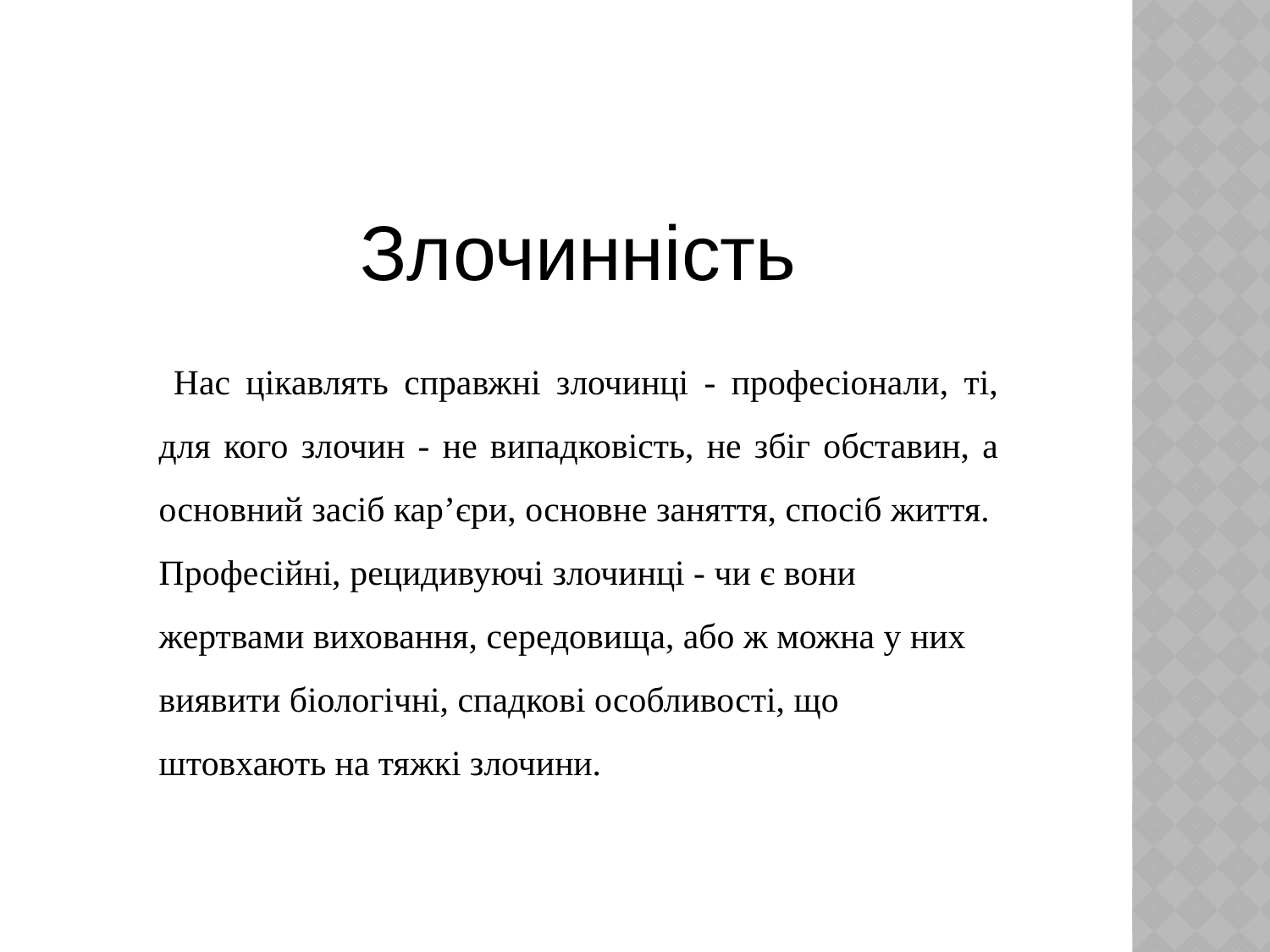

Злочинність
 Нас цікавлять справжні злочинці - професіонали, ті, для кого злочин - не випадковість, не збіг обставин, а основний засіб кар’єри, основне заняття, спосіб життя.
Професійні, рецидивуючі злочинці - чи є вони жертвами виховання, середовища, або ж можна у них виявити біологічні, спадкові особливості, що штовхають на тяжкі злочини.